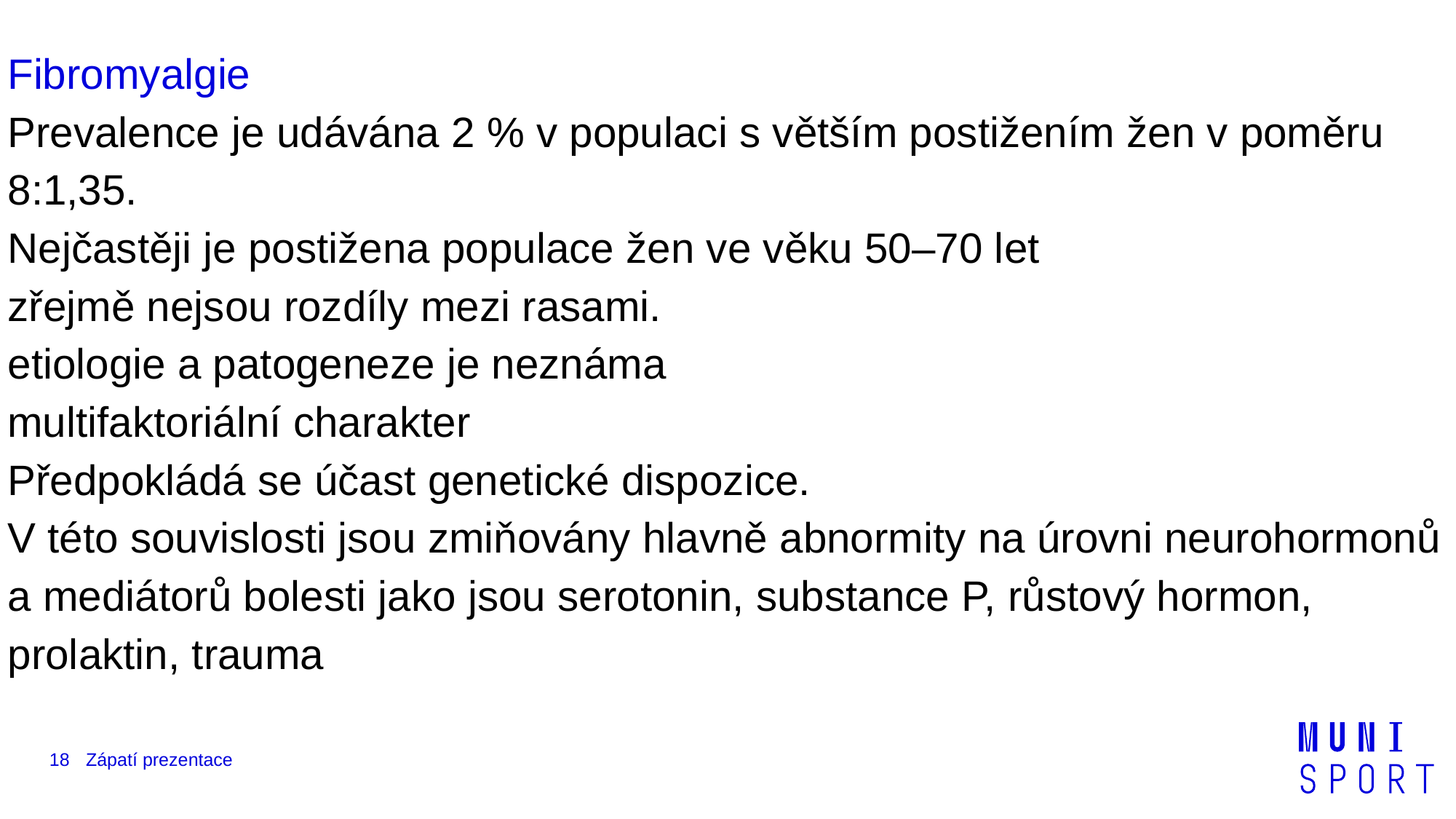

Fibromyalgie
Prevalence je udávána 2 % v populaci s větším postižením žen v poměru 8:1,35.
Nejčastěji je postižena populace žen ve věku 50–70 let
zřejmě nejsou rozdíly mezi rasami.
etiologie a patogeneze je neznáma
multifaktoriální charakter
Předpokládá se účast genetické dispozice.
V této souvislosti jsou zmiňovány hlavně abnormity na úrovni neurohormonů a mediátorů bolesti jako jsou serotonin, substance P, růstový hormon, prolaktin, trauma

18
Zápatí prezentace